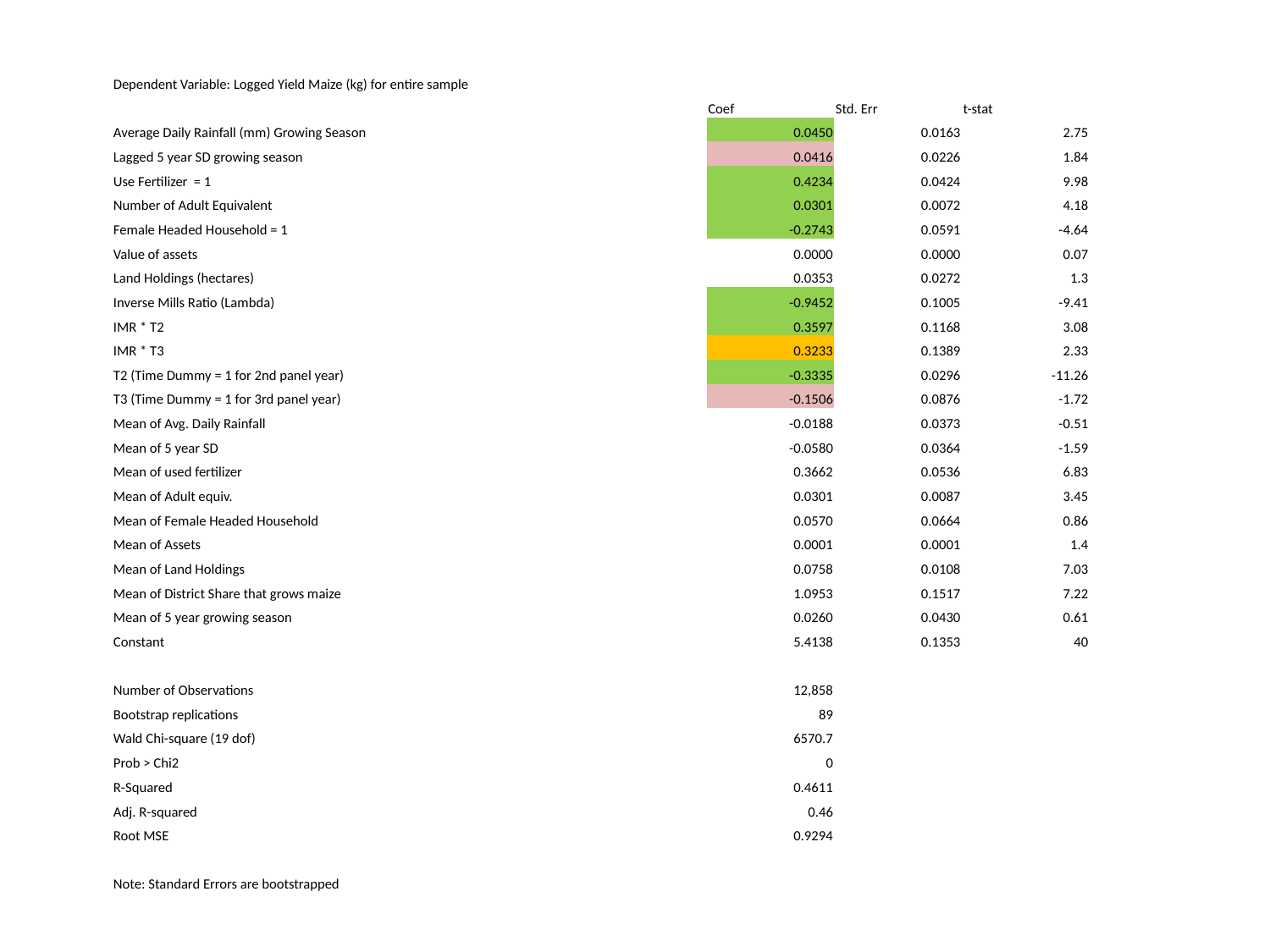

| Dependent Variable: Logged Yield Maize (kg) for entire sample |  |  |  |
| --- | --- | --- | --- |
|  |  |  |  |
|  | Coef | Std. Err | t-stat |
| Average Daily Rainfall (mm) Growing Season | 0.0450 | 0.0163 | 2.75 |
| Lagged 5 year SD growing season | 0.0416 | 0.0226 | 1.84 |
| Use Fertilizer = 1 | 0.4234 | 0.0424 | 9.98 |
| Number of Adult Equivalent | 0.0301 | 0.0072 | 4.18 |
| Female Headed Household = 1 | -0.2743 | 0.0591 | -4.64 |
| Value of assets | 0.0000 | 0.0000 | 0.07 |
| Land Holdings (hectares) | 0.0353 | 0.0272 | 1.3 |
| Inverse Mills Ratio (Lambda) | -0.9452 | 0.1005 | -9.41 |
| IMR \* T2 | 0.3597 | 0.1168 | 3.08 |
| IMR \* T3 | 0.3233 | 0.1389 | 2.33 |
| T2 (Time Dummy = 1 for 2nd panel year) | -0.3335 | 0.0296 | -11.26 |
| T3 (Time Dummy = 1 for 3rd panel year) | -0.1506 | 0.0876 | -1.72 |
| Mean of Avg. Daily Rainfall | -0.0188 | 0.0373 | -0.51 |
| Mean of 5 year SD | -0.0580 | 0.0364 | -1.59 |
| Mean of used fertilizer | 0.3662 | 0.0536 | 6.83 |
| Mean of Adult equiv. | 0.0301 | 0.0087 | 3.45 |
| Mean of Female Headed Household | 0.0570 | 0.0664 | 0.86 |
| Mean of Assets | 0.0001 | 0.0001 | 1.4 |
| Mean of Land Holdings | 0.0758 | 0.0108 | 7.03 |
| Mean of District Share that grows maize | 1.0953 | 0.1517 | 7.22 |
| Mean of 5 year growing season | 0.0260 | 0.0430 | 0.61 |
| Constant | 5.4138 | 0.1353 | 40 |
|  |  |  |  |
| Number of Observations | 12,858 |  |  |
| Bootstrap replications | 89 |  |  |
| Wald Chi-square (19 dof) | 6570.7 |  |  |
| Prob > Chi2 | 0 |  |  |
| R-Squared | 0.4611 |  |  |
| Adj. R-squared | 0.46 |  |  |
| Root MSE | 0.9294 |  |  |
|  |  |  |  |
| Note: Standard Errors are bootstrapped |  |  |  |